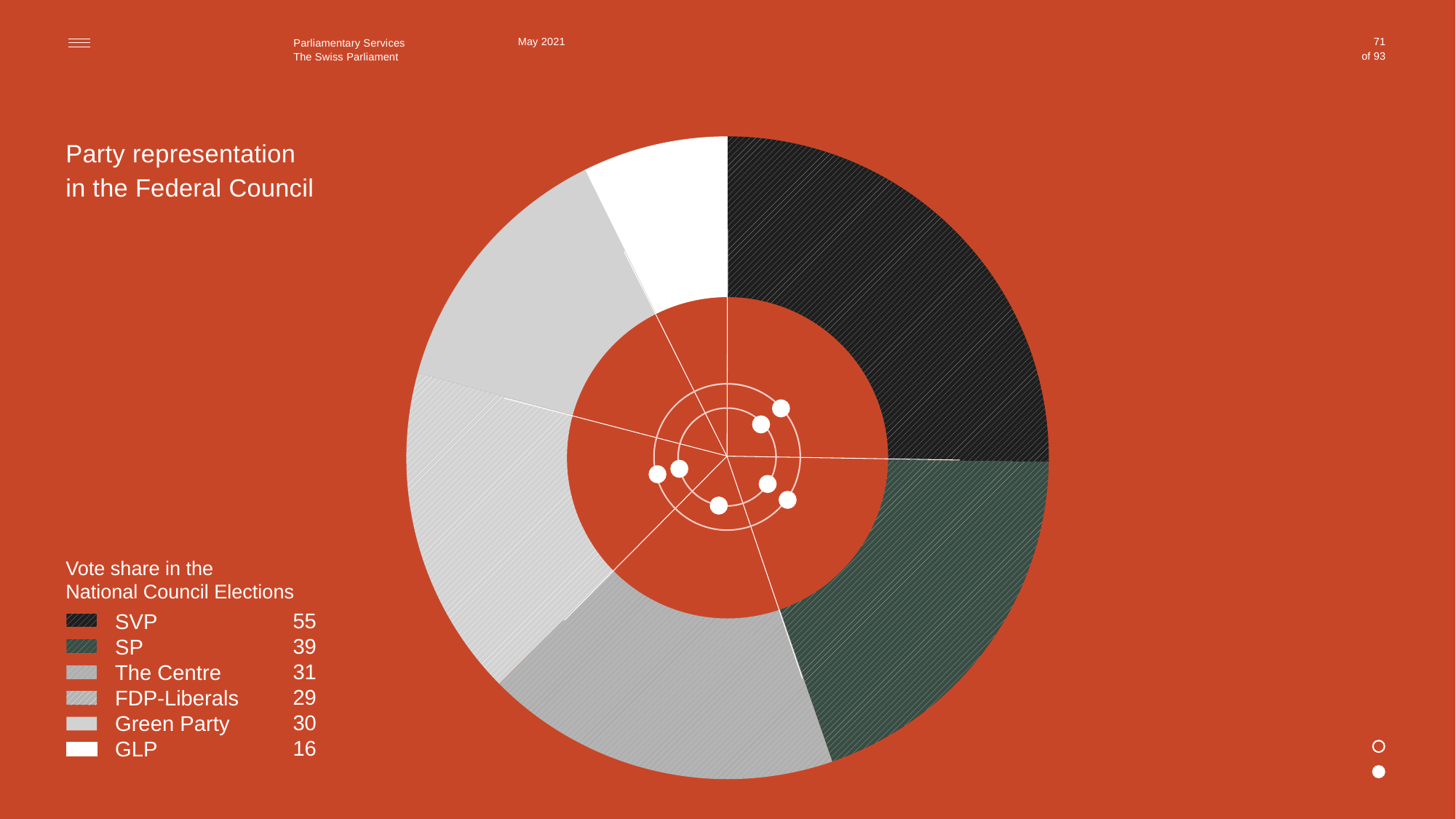

May 2021
71

### Chart

| Category | Anteil |
|---|---|
| SVP | 62.0 |
| SP | 48.0 |
| CVP-EVP-BDP | 44.0 |
| FDP | 41.0 |
| Grüne | 33.0 |
| GLP | 18.0 |
Party representation
in the Federal Council

Vote share in the
National Council Elections
55
39
31
29
30
16
SVP
SP
The Centre
FDP-Liberals
Green Party
GLP